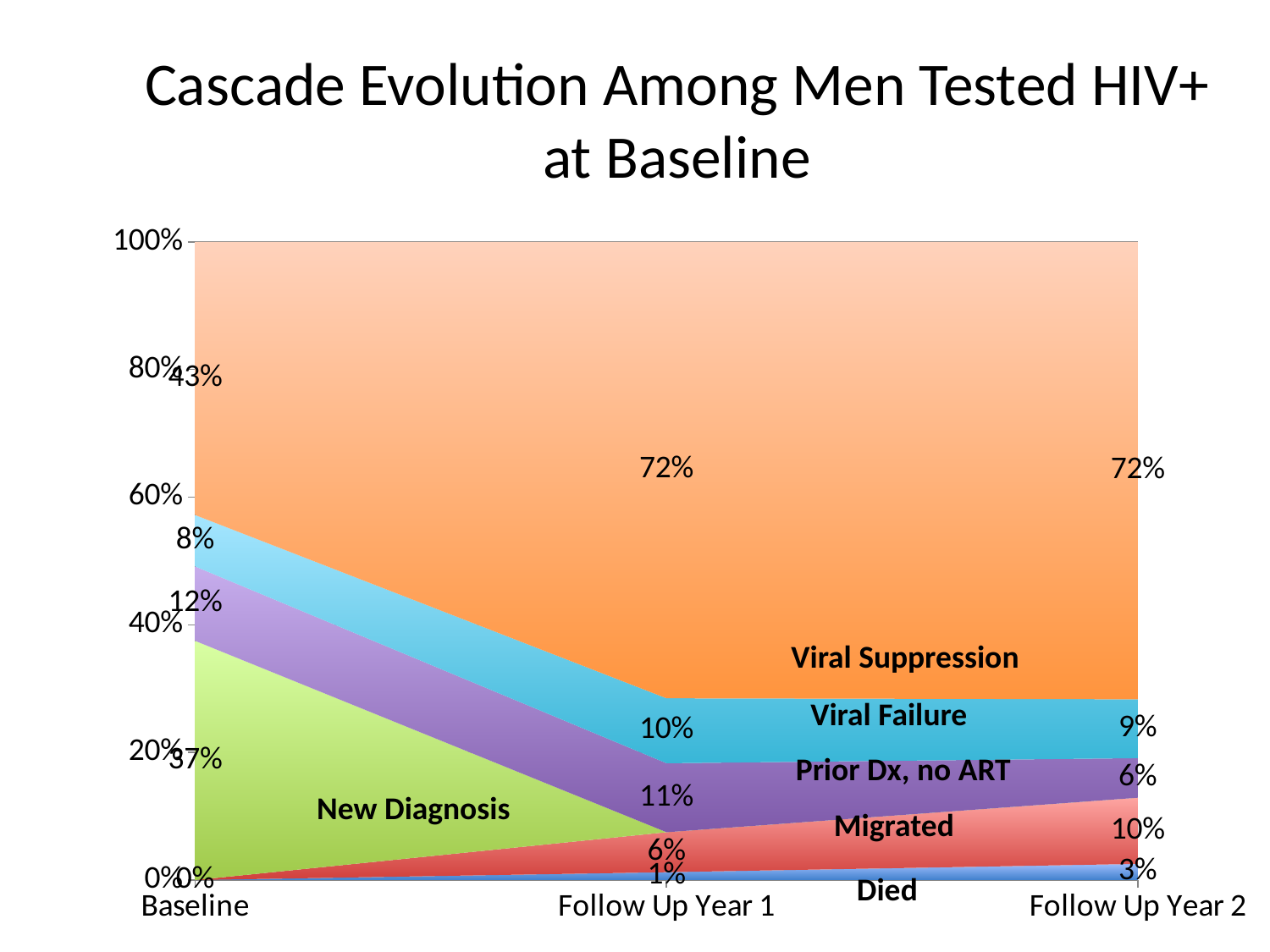

# Cascade Evolution Among Men Tested HIV+ at Baseline

### Chart

| Category | Died | Migrated | New Dx | Prior Dx, no ART | ART, VL Fail  | VL Sup |
|---|---|---|---|---|---|---|
| Baseline | 0.0 | 0.0 | 0.37463976945245 | 0.11671469740634 | 0.0805741464443179 | 0.428071386696893 |
| Follow Up Year 1 | 0.0122478386167147 | 0.0626801152737752 | 0.0 | 0.10806916426513 | 0.101765536460378 | 0.715237345384003 |
| Follow Up Year 2 | 0.0252161383285303 | 0.103746397694524 | 0.0 | 0.0619596541786744 | 0.0922927319395228 | 0.716785077858748 |
Viral Suppression
Viral Failure
Prior Dx, no ART
New Diagnosis
Migrated
Died